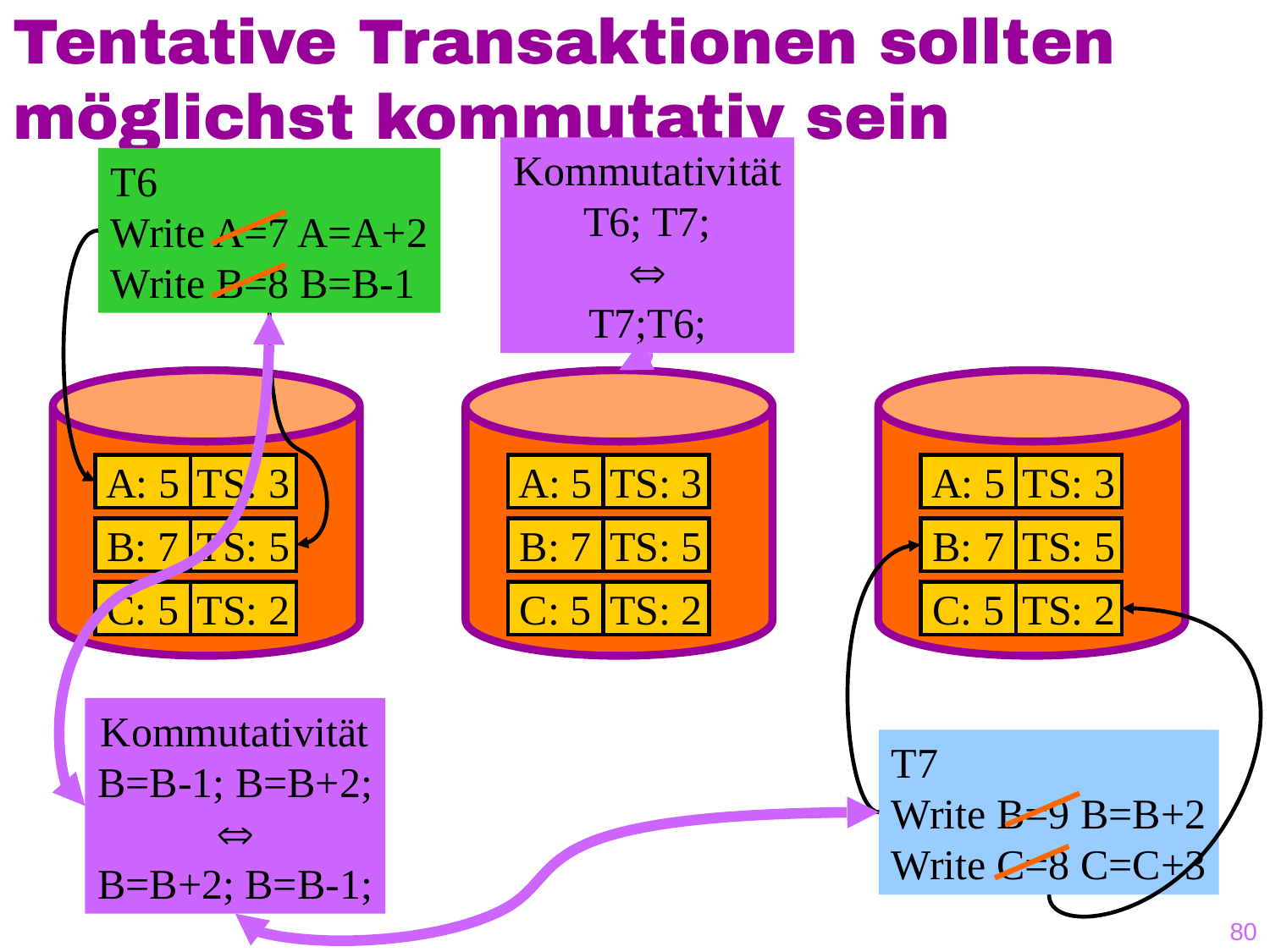

# Tentative Transaktionen sollten möglichst kommutativ sein
Kommutativität
T6; T7;
⇔
T7;T6;
T6
Write A=7 A=A+2
Write B=8 B=B-1

A: 5
TS: 3
B: 7
TS: 5
C: 5
TS: 2

A: 5
TS: 3
B: 7
TS: 5
C: 5
TS: 2

A: 5
TS: 3
B: 7
TS: 5
C: 5
TS: 2
Kommutativität
B=B-1; B=B+2;
⇔
B=B+2; B=B-1;
T7
Write B=9 B=B+2
Write C=8 C=C+3

80